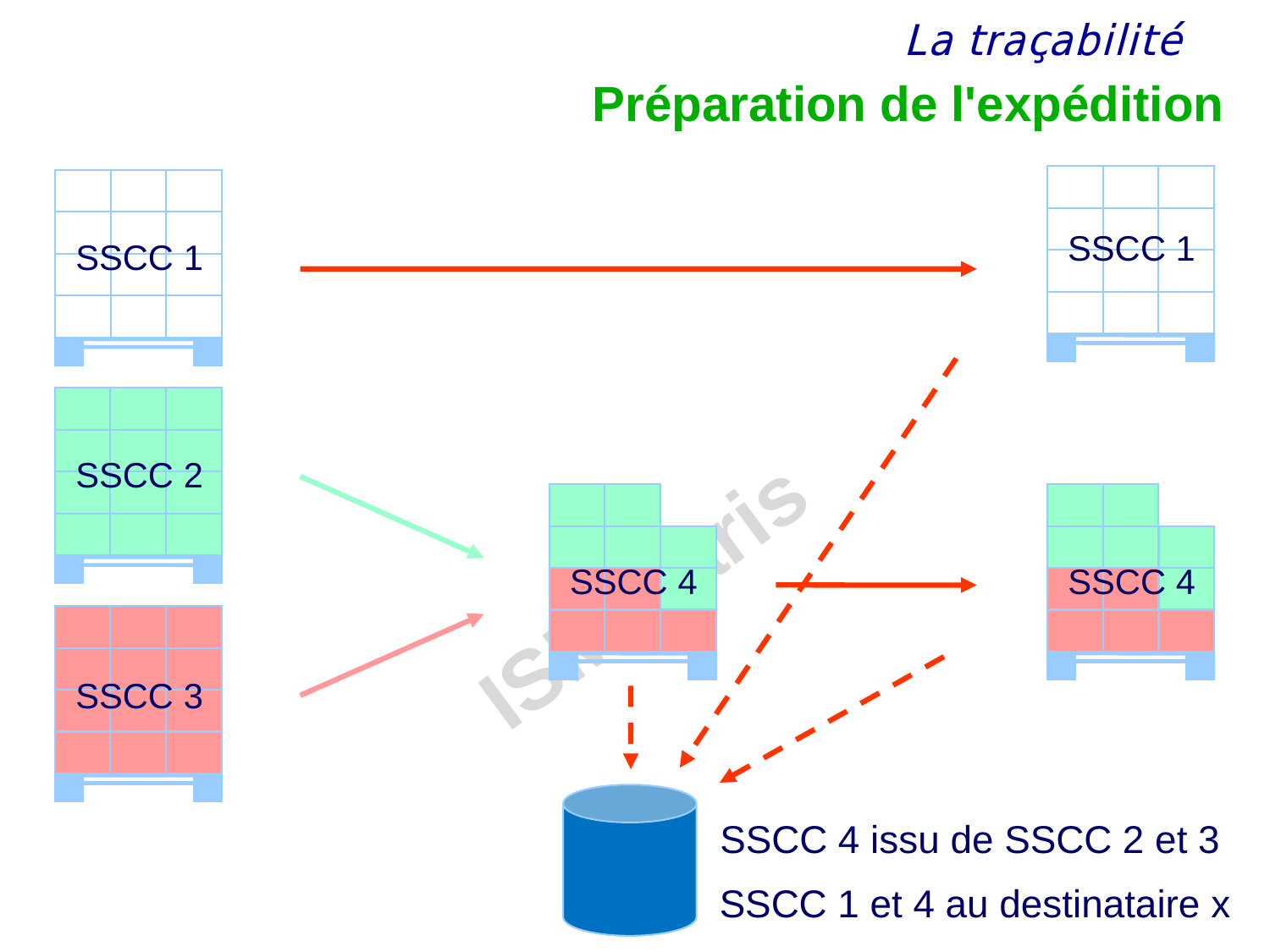

# Préparation de l'expédition

SSCC 1

SSCC 1

SSCC 2

SSCC 4

SSCC 4

SSCC 3

SSCC 4 issu de SSCC 2 et 3
SSCC 1 et 4 au destinataire x